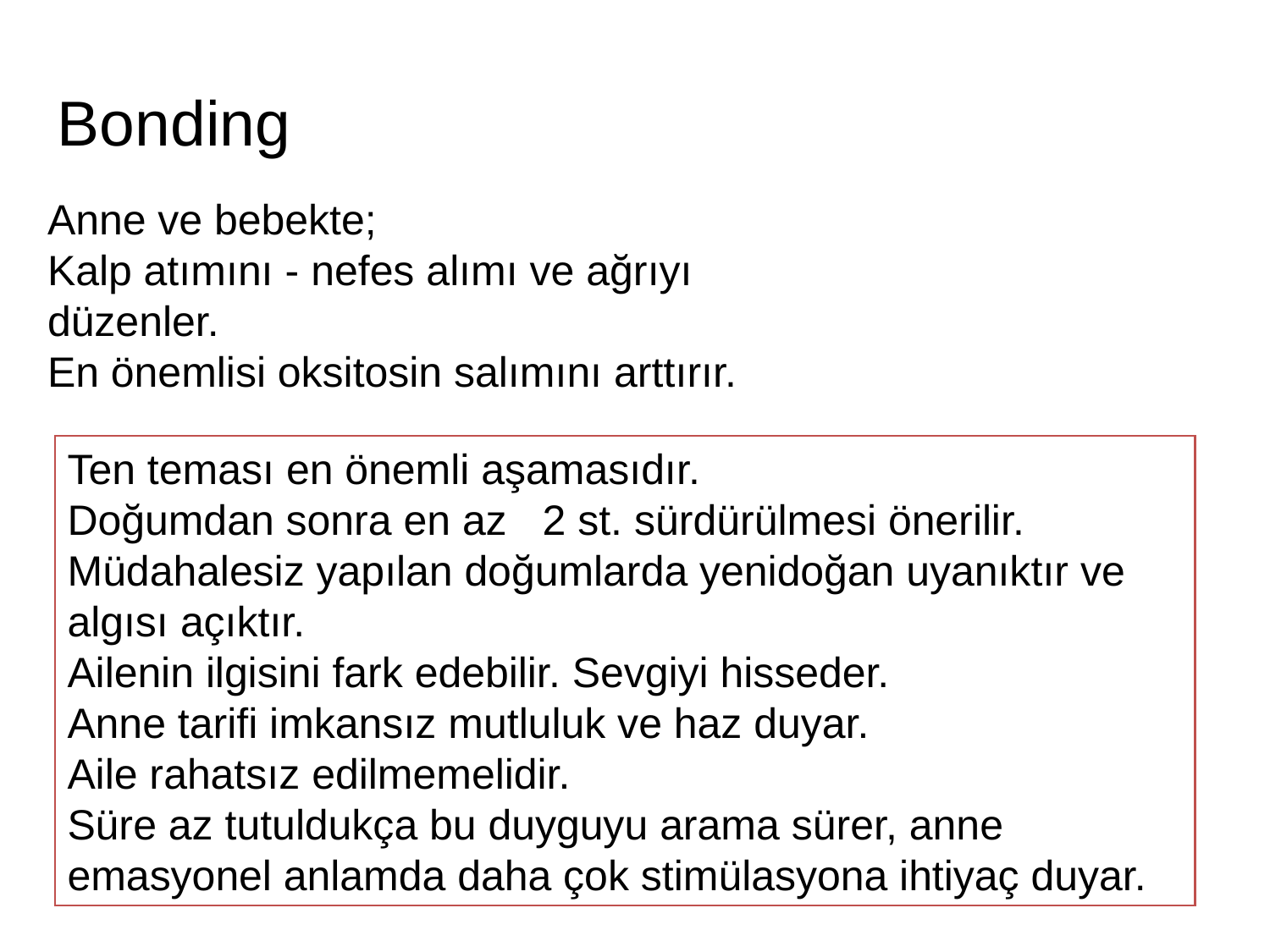

Bonding
Anne ve bebekte;
Kalp atımını - nefes alımı ve ağrıyı düzenler.
En önemlisi oksitosin salımını arttırır.

Ten teması en önemli aşamasıdır.
Doğumdan sonra en az   2 st. sürdürülmesi önerilir.
Müdahalesiz yapılan doğumlarda yenidoğan uyanıktır ve algısı açıktır.
Ailenin ilgisini fark edebilir. Sevgiyi hisseder.
Anne tarifi imkansız mutluluk ve haz duyar.
Aile rahatsız edilmemelidir.
Süre az tutuldukça bu duyguyu arama sürer, anne emasyonel anlamda daha çok stimülasyona ihtiyaç duyar.